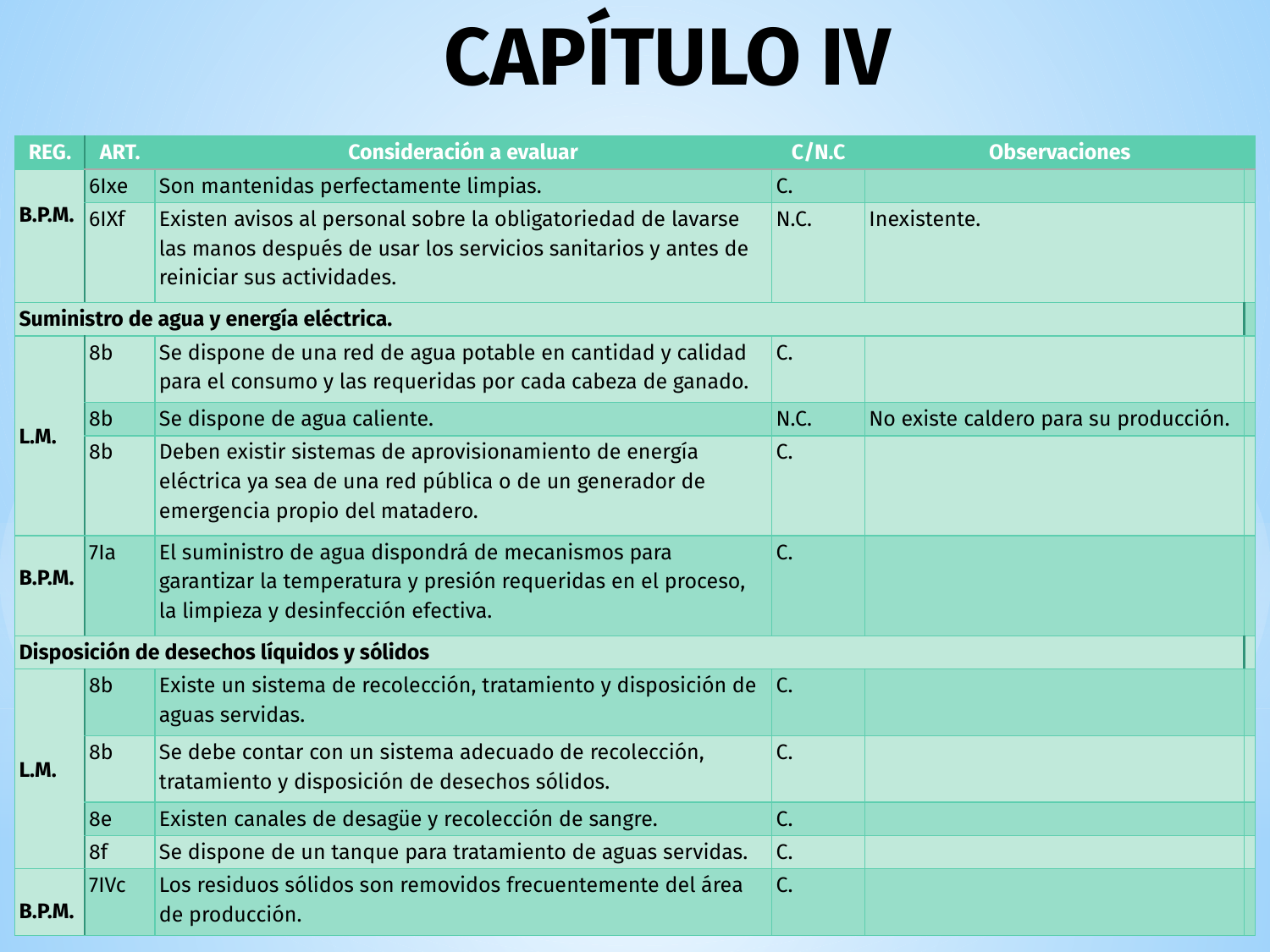

# CAPÍTULO IV
| REG. | ART. | Consideración a evaluar | C/N.C | Observaciones |  |
| --- | --- | --- | --- | --- | --- |
| B.P.M. | 6Ixe | Son mantenidas perfectamente limpias. | C. |  |  |
|  | 6IXf | Existen avisos al personal sobre la obligatoriedad de lavarse las manos después de usar los servicios sanitarios y antes de reiniciar sus actividades. | N.C. | Inexistente. |  |
| Suministro de agua y energía eléctrica. |  |  |  |  |  |
| L.M. | 8b | Se dispone de una red de agua potable en cantidad y calidad para el consumo y las requeridas por cada cabeza de ganado. | C. |  |  |
|  | 8b | Se dispone de agua caliente. | N.C. | No existe caldero para su producción. |  |
|  | 8b | Deben existir sistemas de aprovisionamiento de energía eléctrica ya sea de una red pública o de un generador de emergencia propio del matadero. | C. |  |  |
| B.P.M. | 7Ia | El suministro de agua dispondrá de mecanismos para garantizar la temperatura y presión requeridas en el proceso, la limpieza y desinfección efectiva. | C. |  |  |
| Disposición de desechos líquidos y sólidos |  |  |  |  |  |
| L.M. | 8b | Existe un sistema de recolección, tratamiento y disposición de aguas servidas. | C. |  |  |
|  | 8b | Se debe contar con un sistema adecuado de recolección, tratamiento y disposición de desechos sólidos. | C. |  |  |
|  | 8e | Existen canales de desagüe y recolección de sangre. | C. |  |  |
|  | 8f | Se dispone de un tanque para tratamiento de aguas servidas. | C. |  |  |
| B.P.M. | 7IVc | Los residuos sólidos son removidos frecuentemente del área de producción. | C. |  |  |